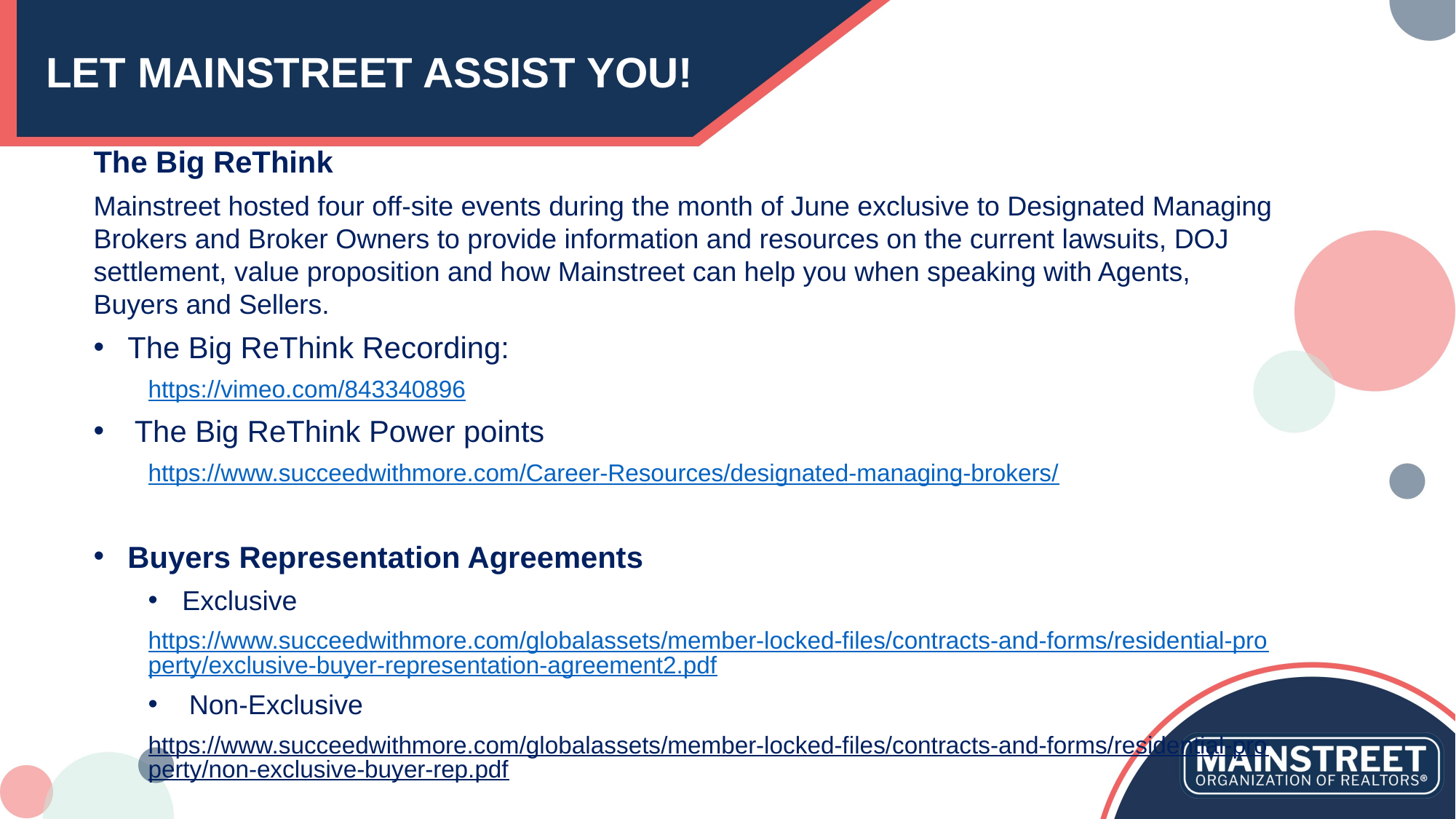

# LET MAINSTREET ASSIST YOU!
The Big ReThink
Mainstreet hosted four off-site events during the month of June exclusive to Designated Managing Brokers and Broker Owners to provide information and resources on the current lawsuits, DOJ settlement, value proposition and how Mainstreet can help you when speaking with Agents, Buyers and Sellers.
The Big ReThink Recording:
https://vimeo.com/843340896
The Big ReThink Power points
https://www.succeedwithmore.com/Career-Resources/designated-managing-brokers/

Buyers Representation Agreements
Exclusive
https://www.succeedwithmore.com/globalassets/member-locked-files/contracts-and-forms/residential-property/exclusive-buyer-representation-agreement2.pdf
Non-Exclusive
https://www.succeedwithmore.com/globalassets/member-locked-files/contracts-and-forms/residential-property/non-exclusive-buyer-rep.pdf